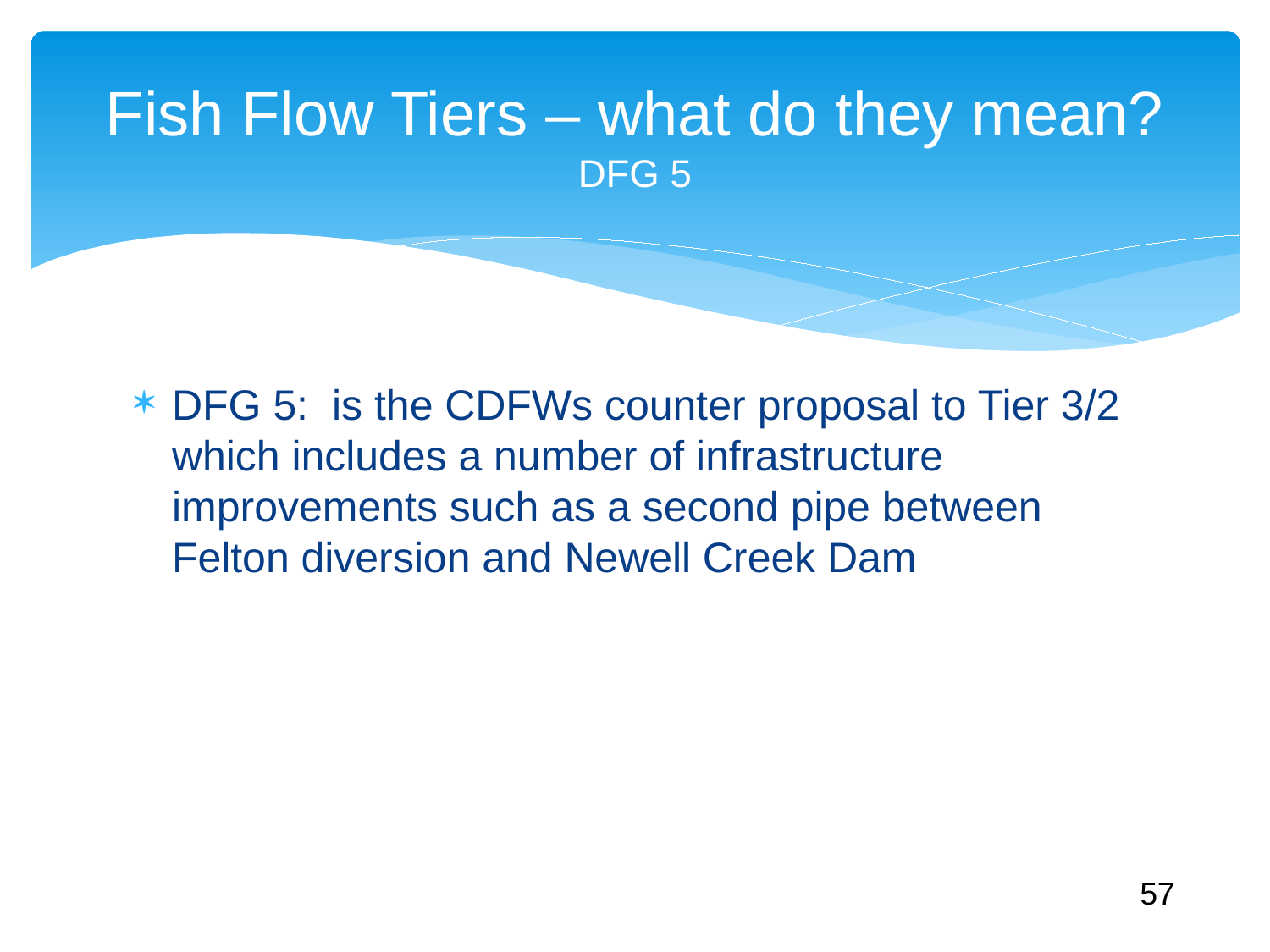

# Fish Flow Tiers – what do they mean? DFG 5
DFG 5:  is the CDFWs counter proposal to Tier 3/2 which includes a number of infrastructure improvements such as a second pipe between Felton diversion and Newell Creek Dam